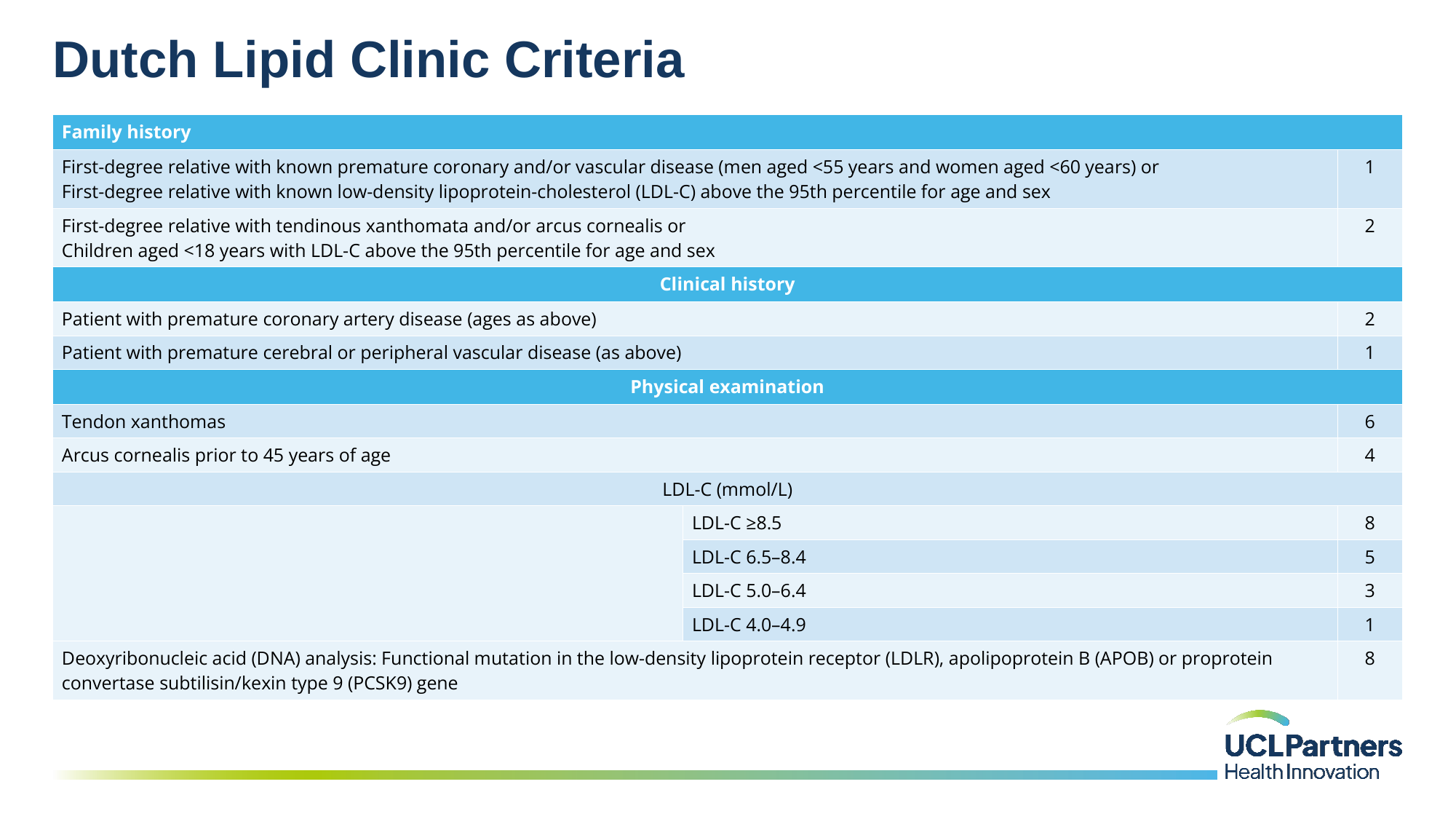

# Dutch Lipid Clinic Criteria
| Family history​ |  |  |
| --- | --- | --- |
| First-degree relative with known premature coronary and/or vascular disease (men aged <55 years and women aged <60 years) or​ First-degree relative with known low-density lipoprotein-cholesterol (LDL-C) above the 95th percentile for age and sex​ |  | 1​ |
| First-degree relative with tendinous xanthomata and/or arcus cornealis or​ Children aged <18 years with LDL-C above the 95th percentile for age and sex​ |  | 2​ |
| Clinical history​ |  |  |
| Patient with premature coronary artery disease (ages as above)​ |  | 2​ |
| Patient with premature cerebral or peripheral vascular disease (as above)​ |  | 1​ |
| Physical examination​ |  |  |
| Tendon xanthomas​ |  | 6​ |
| Arcus cornealis prior to 45 years of age​ |  | 4​ |
| LDL-C (mmol/L)​ |  |  |
| ​ | LDL-C ≥8.5​ | 8​ |
|  | LDL-C 6.5–8.4​ | 5​ |
|  | LDL-C 5.0–6.4​ | 3​ |
|  | LDL-C 4.0–4.9​ | 1​ |
| Deoxyribonucleic acid (DNA) analysis: Functional mutation in the low-density lipoprotein receptor (LDLR), apolipoprotein B (APOB) or proprotein convertase subtilisin/kexin type 9 (PCSK9) gene​ |  | 8​ |